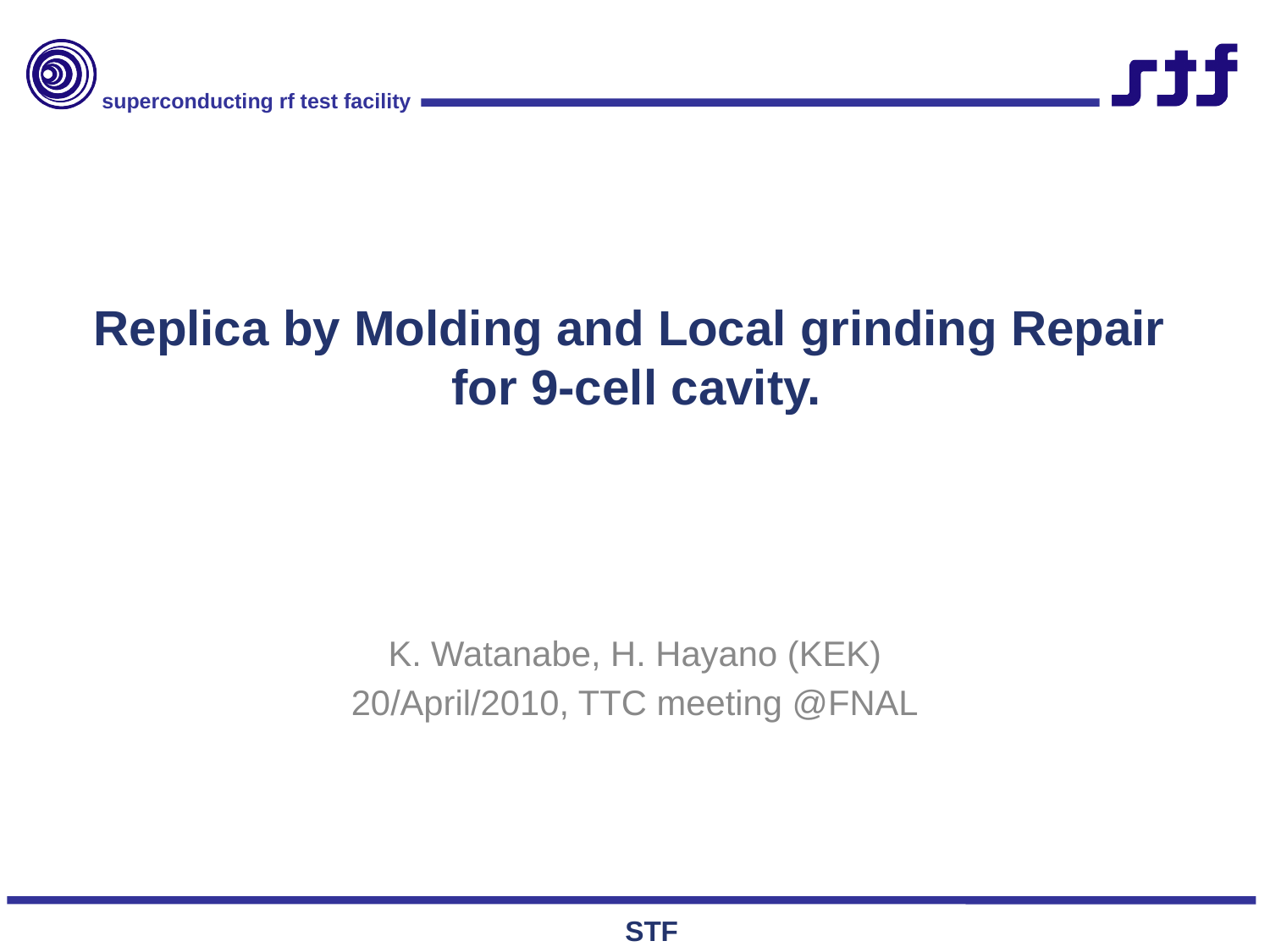

Replica by Molding and Local grinding Repair
 for 9-cell cavity.
K. Watanabe, H. Hayano (KEK)
20/April/2010, TTC meeting @FNAL
STF